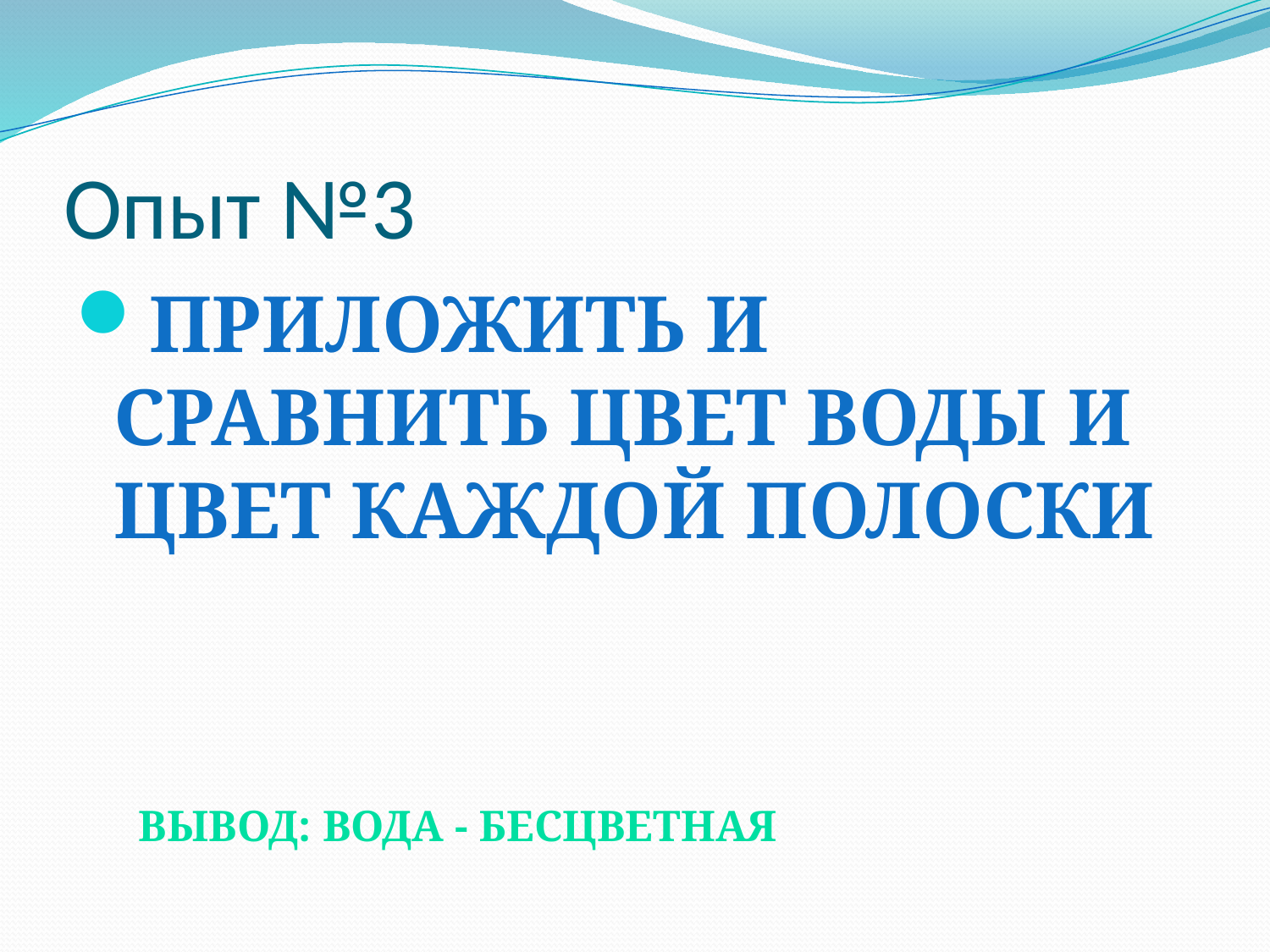

# Опыт №3
Приложить и сравнить цвет воды и цвет каждой полоски
Вывод: Вода - бесцветная